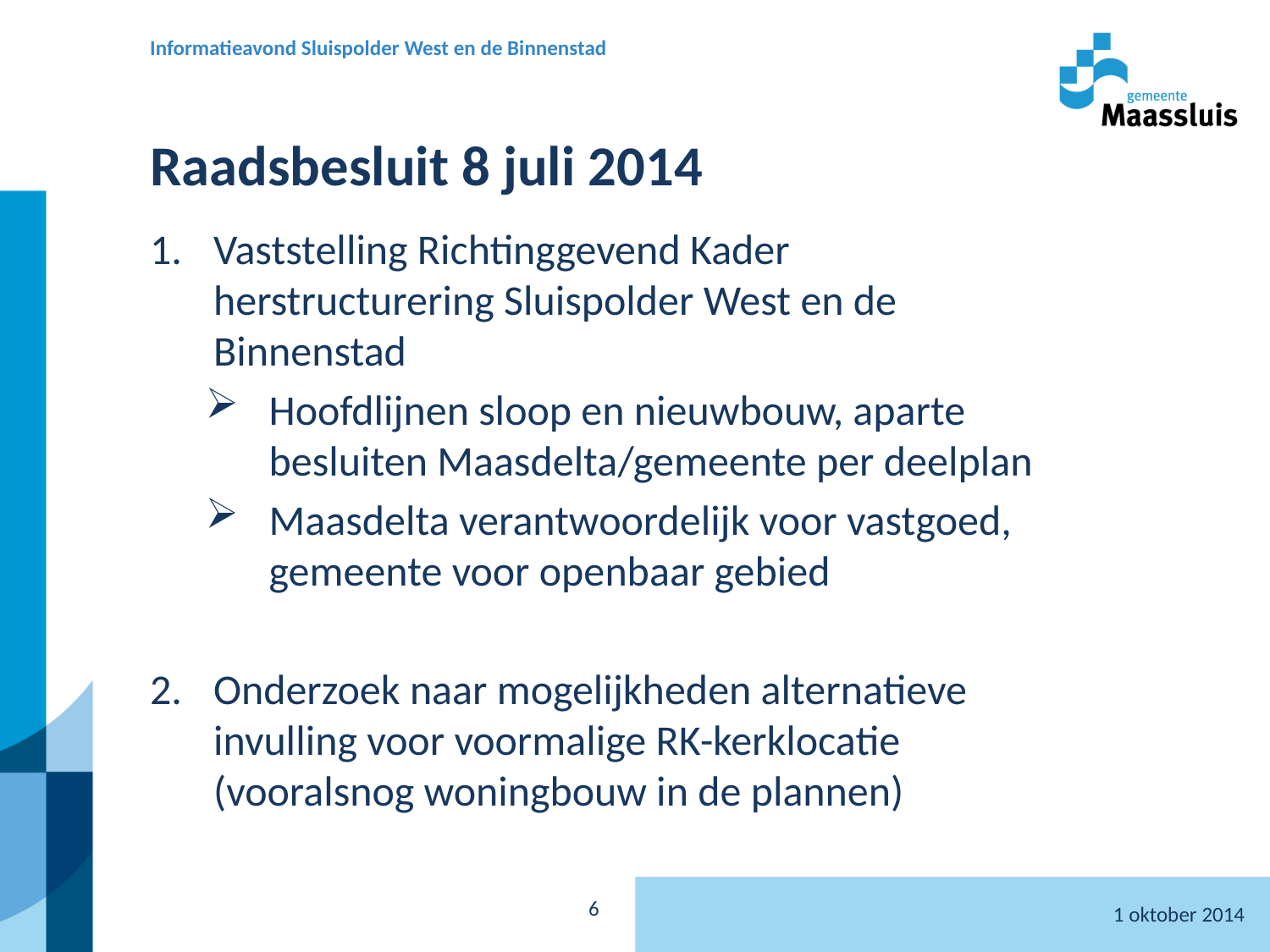

Informatieavond Sluispolder West en de Binnenstad
# Raadsbesluit 8 juli 2014
Vaststelling Richtinggevend Kader herstructurering Sluispolder West en de Binnenstad
Hoofdlijnen sloop en nieuwbouw, aparte besluiten Maasdelta/gemeente per deelplan
Maasdelta verantwoordelijk voor vastgoed, gemeente voor openbaar gebied

Onderzoek naar mogelijkheden alternatieve invulling voor voormalige RK-kerklocatie (vooralsnog woningbouw in de plannen)

1 oktober 2014
6